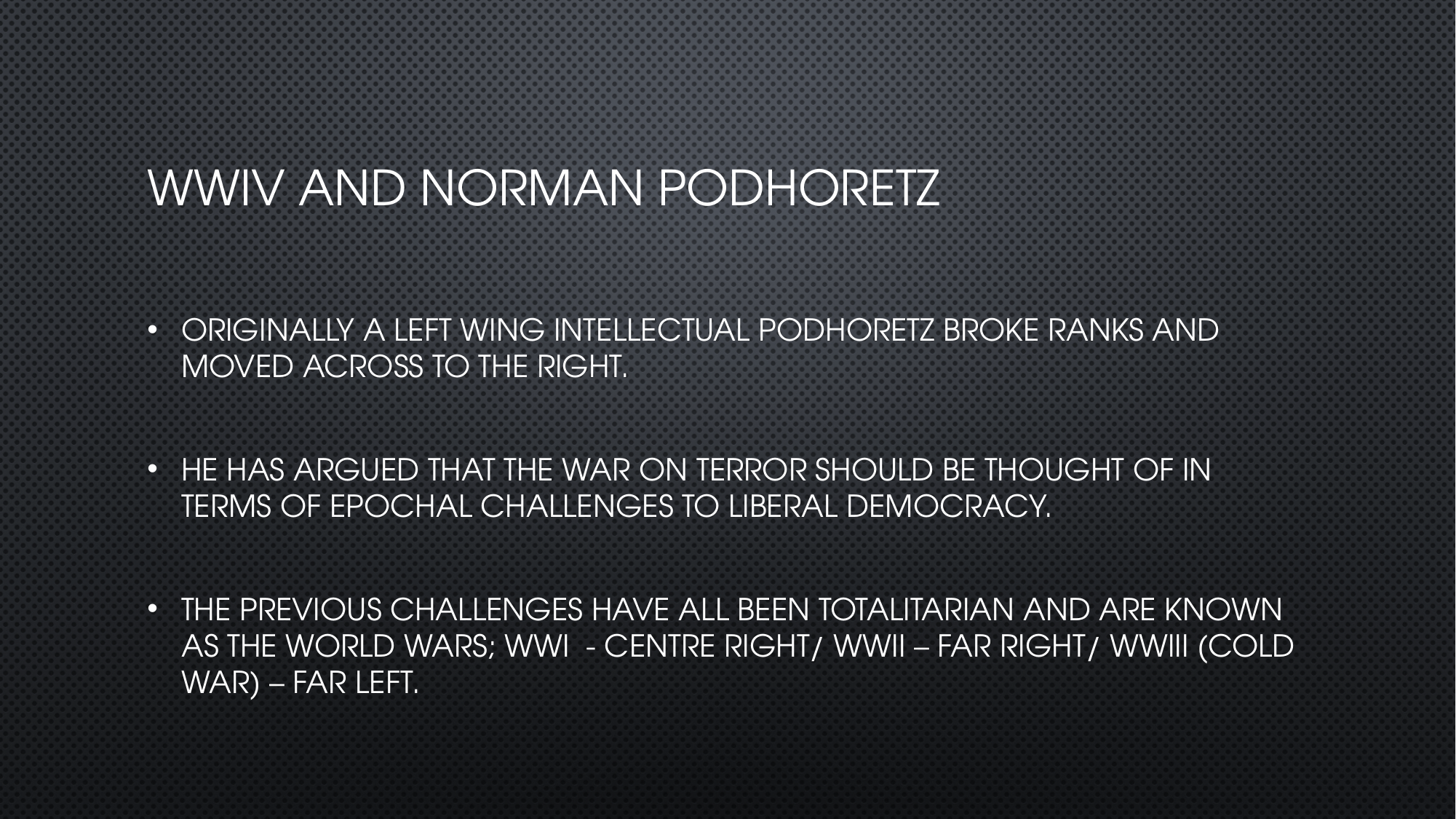

# WWIV and Norman Podhoretz
Originally a left wing intellectual Podhoretz broke ranks and moved across to the Right.

He has argued that the War on Terror should be thought of in terms of epochal challenges to Liberal Democracy.

The previous challenges have all been totalitarian and are known as the World Wars; WWI  - Centre Right/ WWII – Far Right/ WWIII (Cold War) – Far Left.